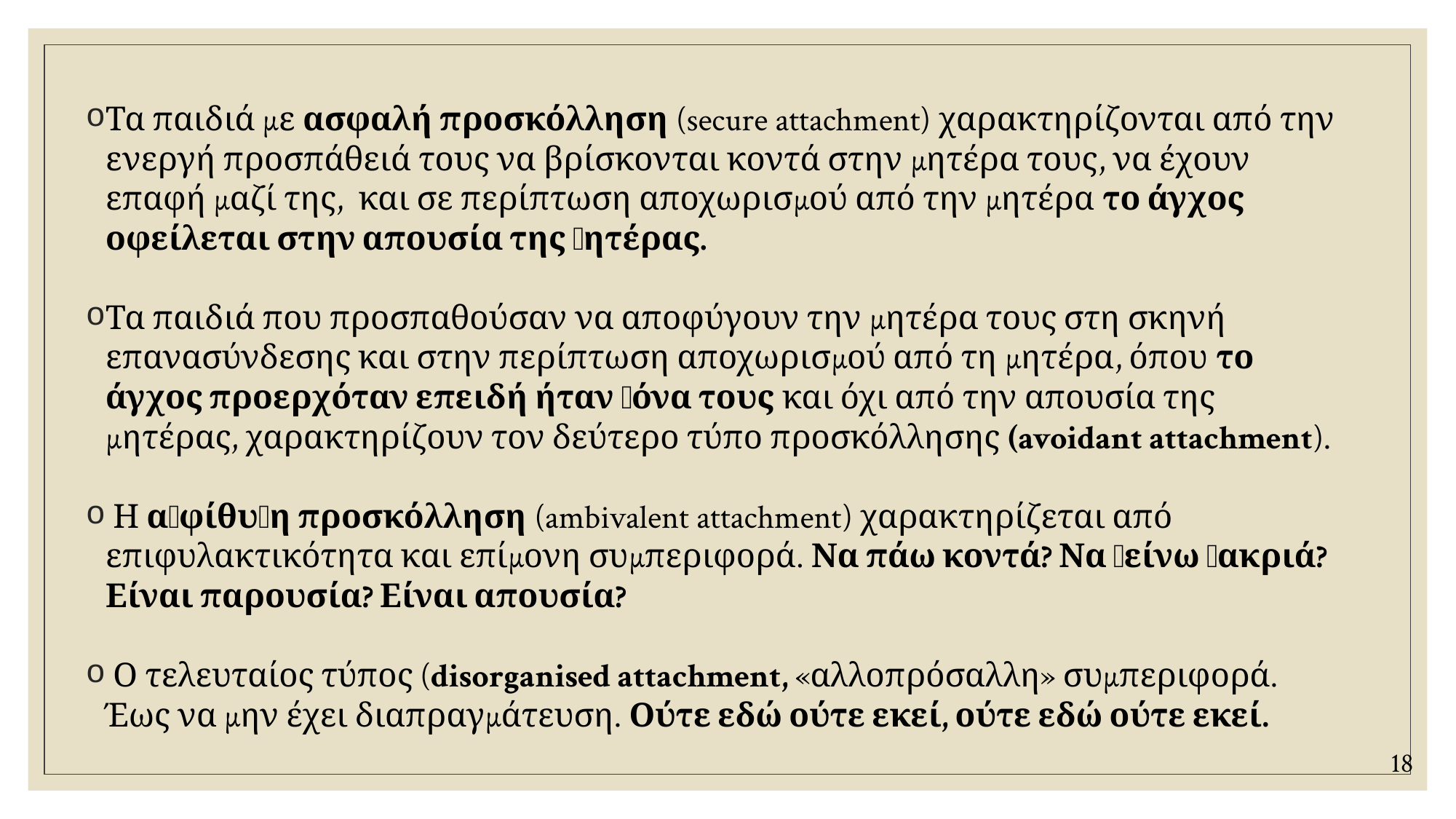

Τα παιδιά με ασφαλή προσκόλληση (secure attachment) χαρακτηρίζονται από την ενεργή προσπάθειά τους να βρίσκονται κοντά στην μητέρα τους, να έχουν επαφή μαζί της,  και σε περίπτωση αποχωρισμού από την μητέρα το άγχος οφείλεται στην απουσία της μητέρας.

Τα παιδιά που προσπαθούσαν να αποφύγουν την μητέρα τους στη σκηνή επανασύνδεσης και στην περίπτωση αποχωρισμού από τη μητέρα, όπου το άγχος προερχόταν επειδή ήταν μόνα τους και όχι από την απουσία της μητέρας, χαρακτηρίζουν τον δεύτερο τύπο προσκόλλησης (avoidant attachment).

 Η αμφίθυμη προσκόλληση (ambivalent attachment) χαρακτηρίζεται από επιφυλακτικότητα και επίμονη συμπεριφορά. Να πάω κοντά? Να μείνω μακριά? Είναι παρουσία? Είναι απουσία?

 Ο τελευταίος τύπος (disorganised attachment, «αλλοπρόσαλλη» συμπεριφορά. Έως να μην έχει διαπραγμάτευση. Ούτε εδώ ούτε εκεί, ούτε εδώ ούτε εκεί.
18